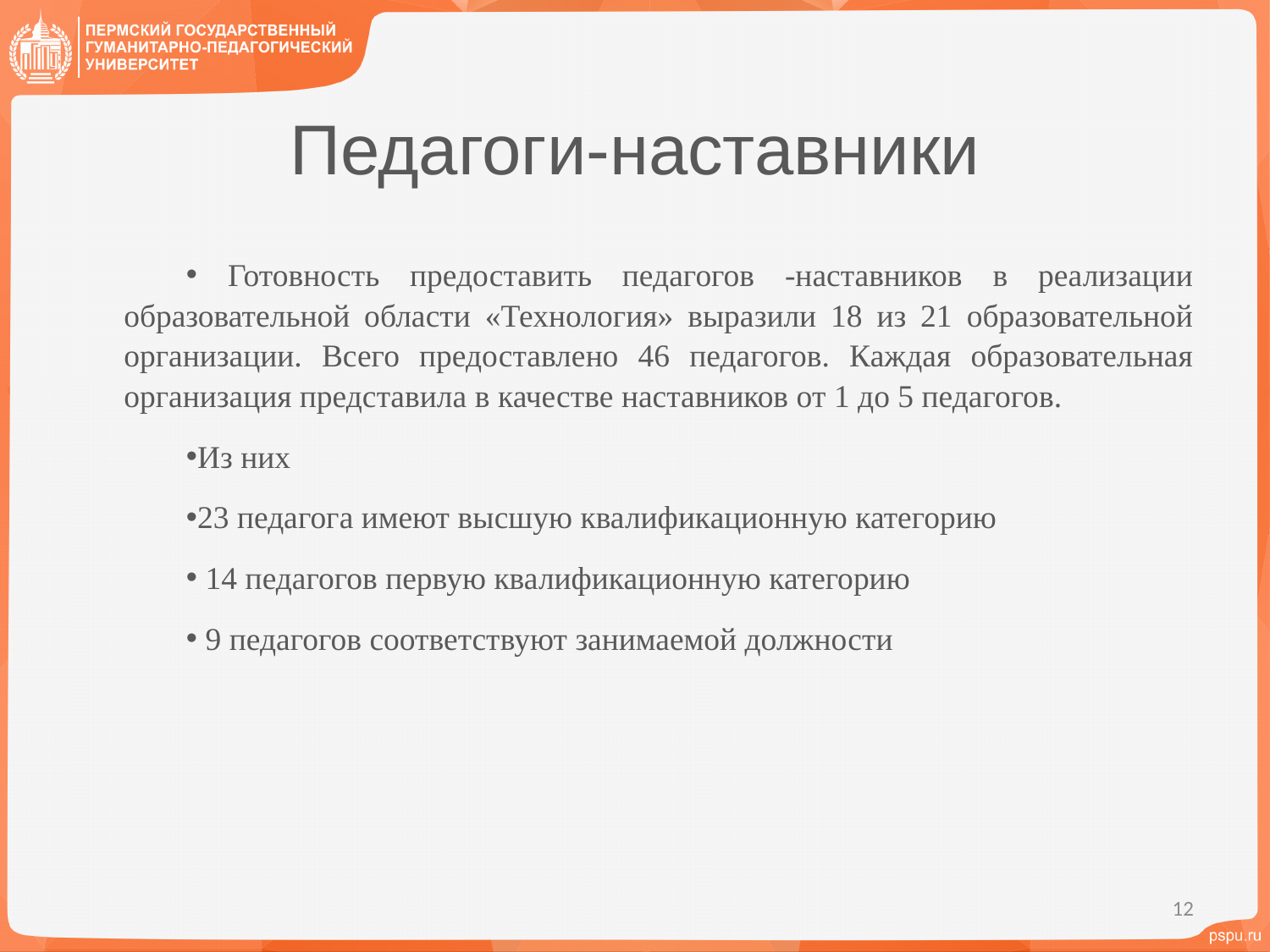

# Педагоги-наставники
 Готовность предоставить педагогов -наставников в реализации образовательной области «Технология» выразили 18 из 21 образовательной организации. Всего предоставлено 46 педагогов. Каждая образовательная организация представила в качестве наставников от 1 до 5 педагогов.
Из них
23 педагога имеют высшую квалификационную категорию
 14 педагогов первую квалификационную категорию
 9 педагогов соответствуют занимаемой должности

12